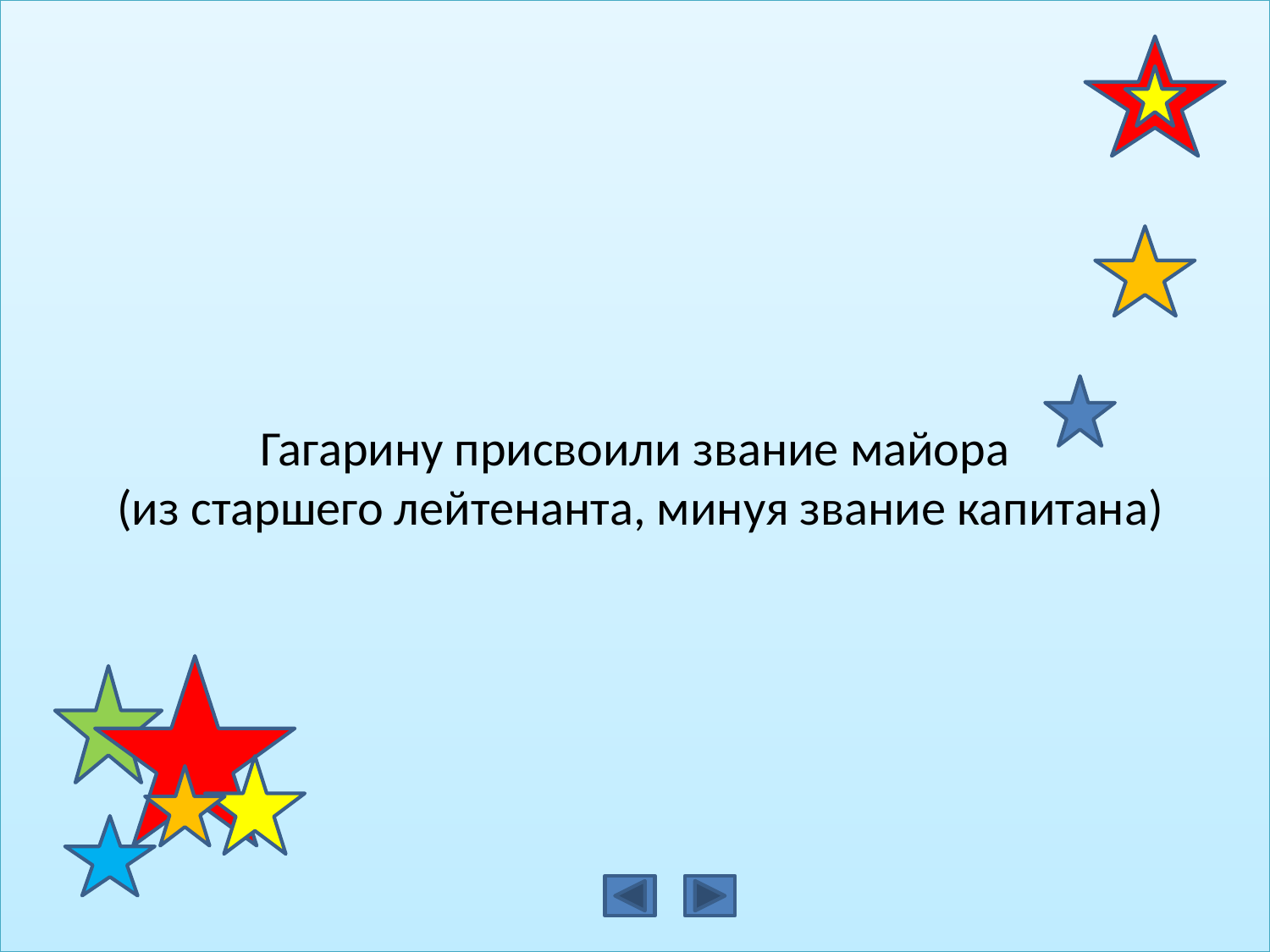

Гагарину присвоили звание майора
 (из старшего лейтенанта, минуя звание капитана)

#